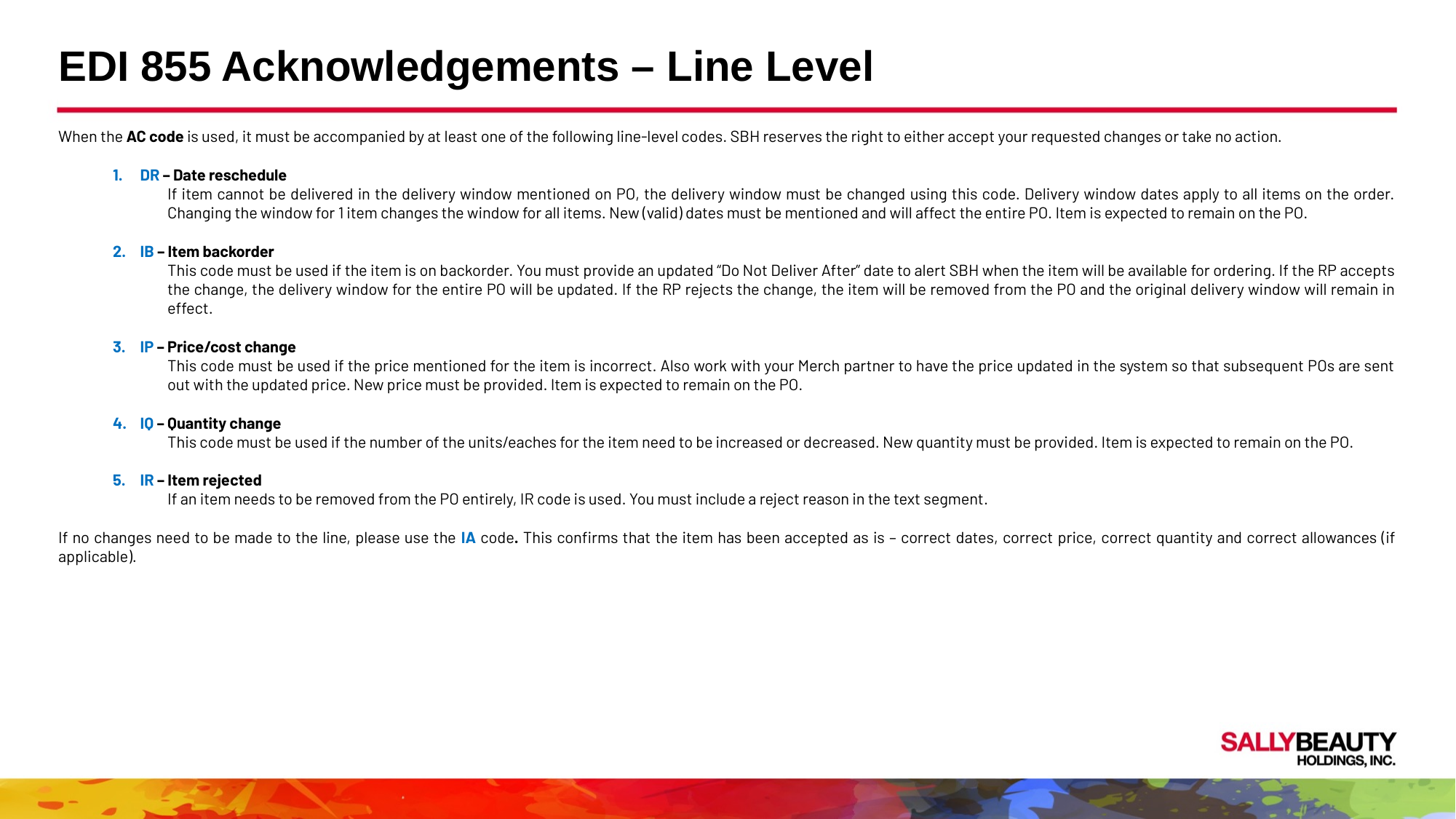

EDI 855 Acknowledgements – Line Level
When the AC code is used, it must be accompanied by at least one of the following line-level codes. SBH reserves the right to either accept your requested changes or take no action.

DR – Date reschedule
If item cannot be delivered in the delivery window mentioned on PO, the delivery window must be changed using this code. Delivery window dates apply to all items on the order. Changing the window for 1 item changes the window for all items. New (valid) dates must be mentioned and will affect the entire PO. Item is expected to remain on the PO.

IB – Item backorder
This code must be used if the item is on backorder. You must provide an updated “Do Not Deliver After” date to alert SBH when the item will be available for ordering. If the RP accepts the change, the delivery window for the entire PO will be updated. If the RP rejects the change, the item will be removed from the PO and the original delivery window will remain in effect.

IP – Price/cost change
This code must be used if the price mentioned for the item is incorrect. Also work with your Merch partner to have the price updated in the system so that subsequent POs are sent out with the updated price. New price must be provided. Item is expected to remain on the PO.

IQ – Quantity change
This code must be used if the number of the units/eaches for the item need to be increased or decreased. New quantity must be provided. Item is expected to remain on the PO.

IR – Item rejected
If an item needs to be removed from the PO entirely, IR code is used. You must include a reject reason in the text segment.

If no changes need to be made to the line, please use the IA code. This confirms that the item has been accepted as is – correct dates, correct price, correct quantity and correct allowances (if applicable).